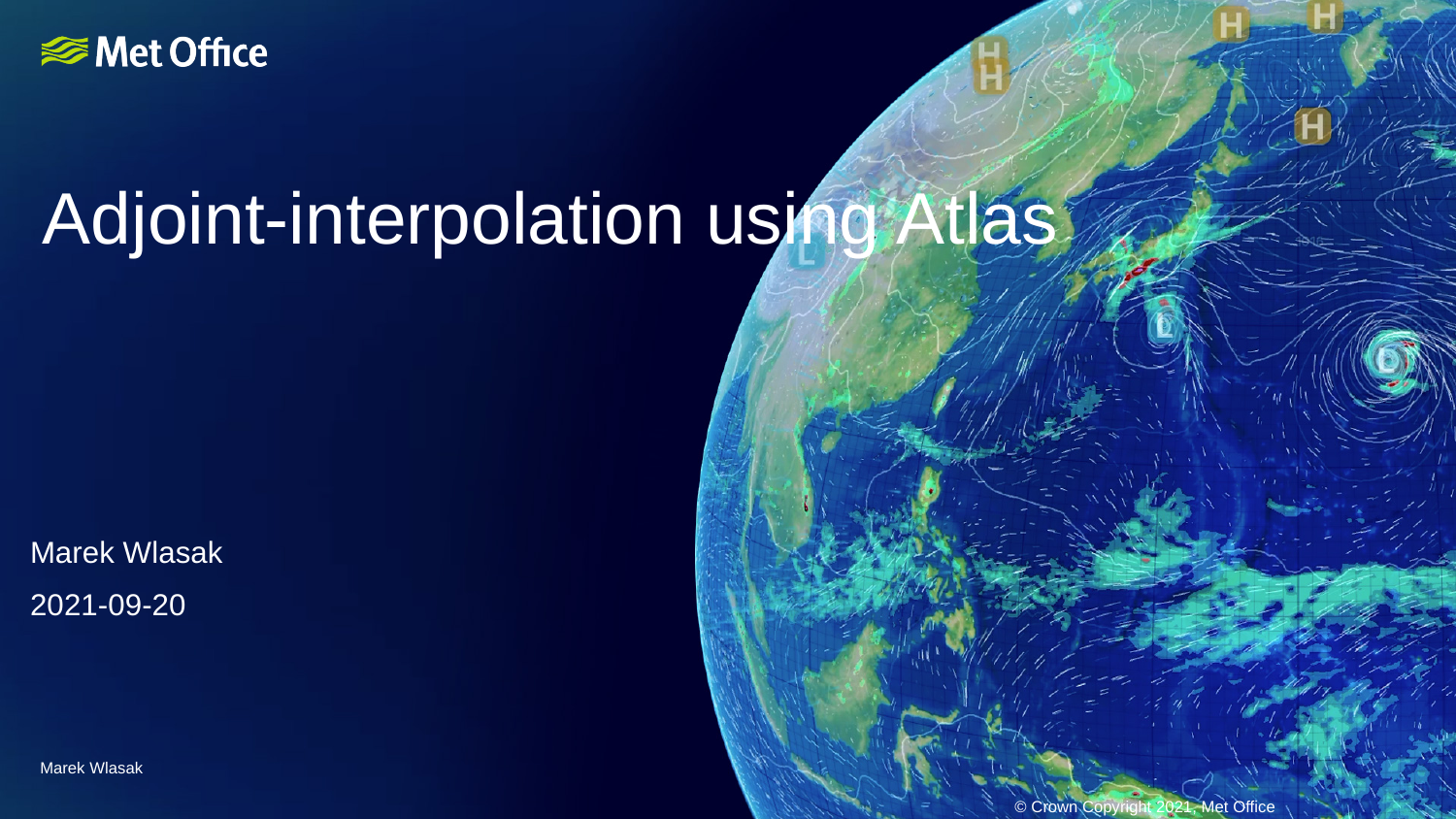

# Adjoint-interpolation using Atlas
Marek Wlasak
2021-09-20
Marek Wlasak																								                      © Crown Copyright 2021, Met Office